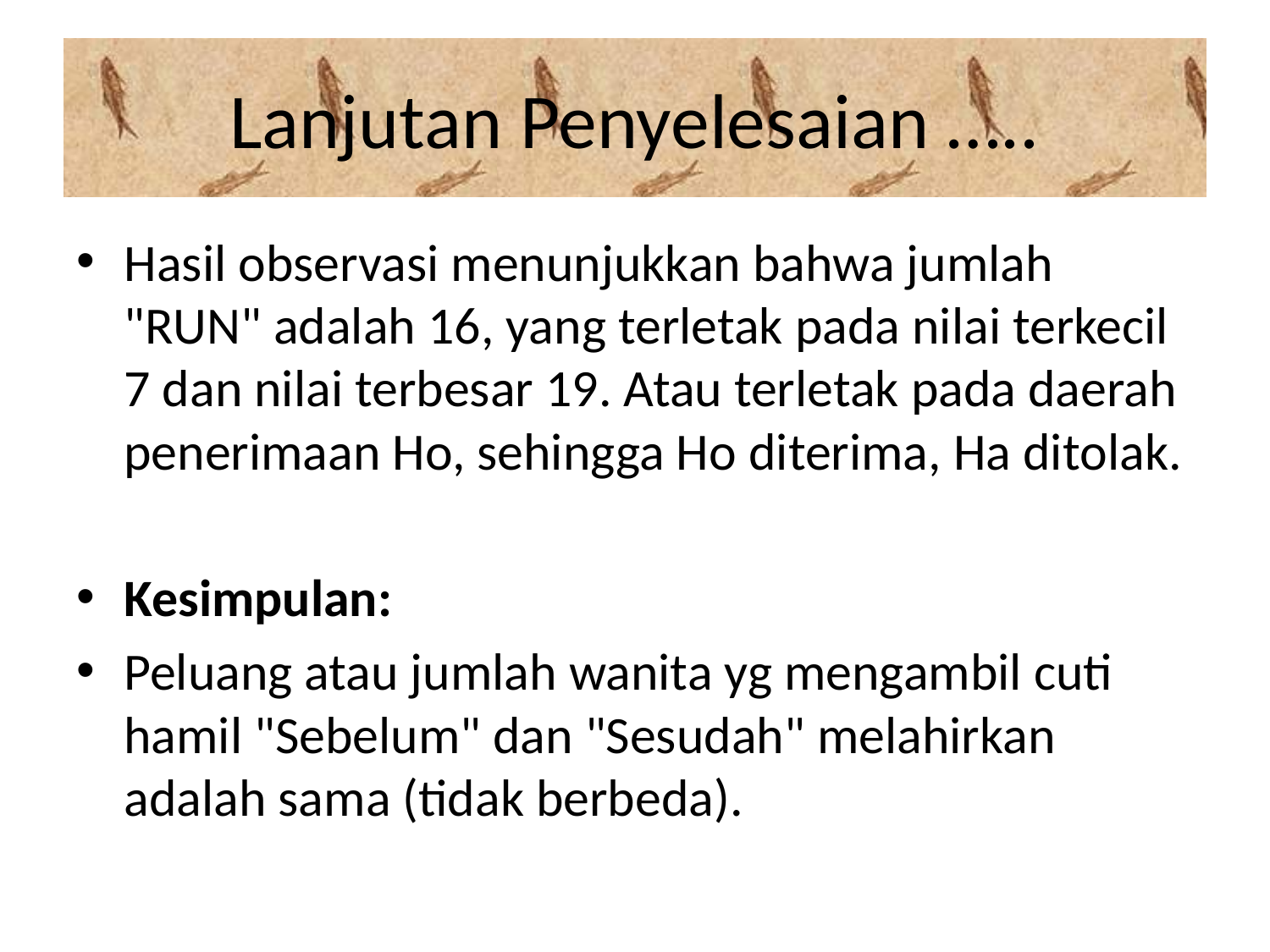

# Lanjutan Penyelesaian …..
Hasil observasi menunjukkan bahwa jumlah "RUN" adalah 16, yang terletak pada nilai terkecil 7 dan nilai terbesar 19. Atau terletak pada daerah penerimaan Ho, sehingga Ho diterima, Ha ditolak.

Kesimpulan:
Peluang atau jumlah wanita yg mengambil cuti hamil "Sebelum" dan "Sesudah" melahirkan adalah sama (tidak berbeda).